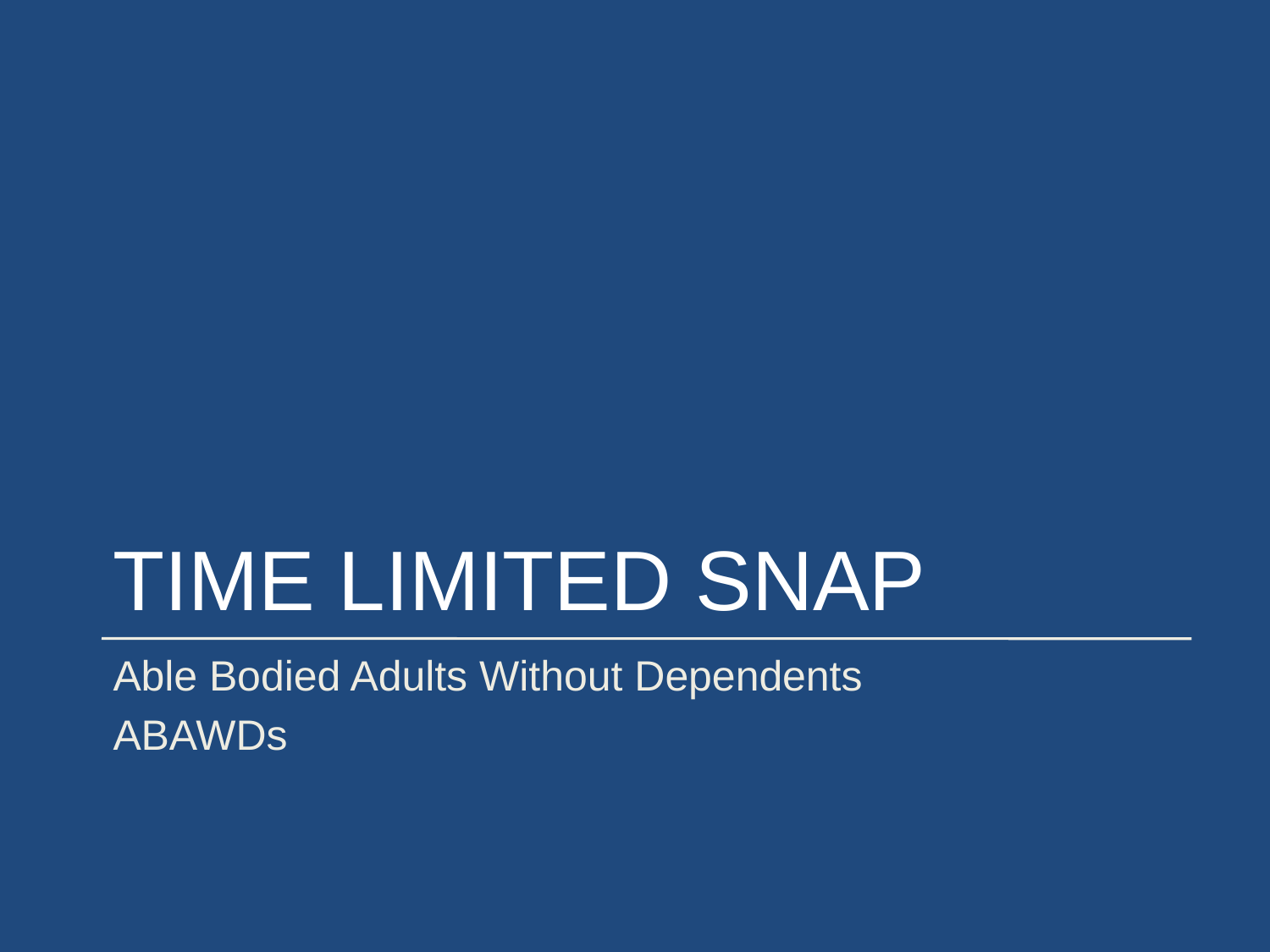

# Time Limited SNAP
Able Bodied Adults Without Dependents
ABAWDs